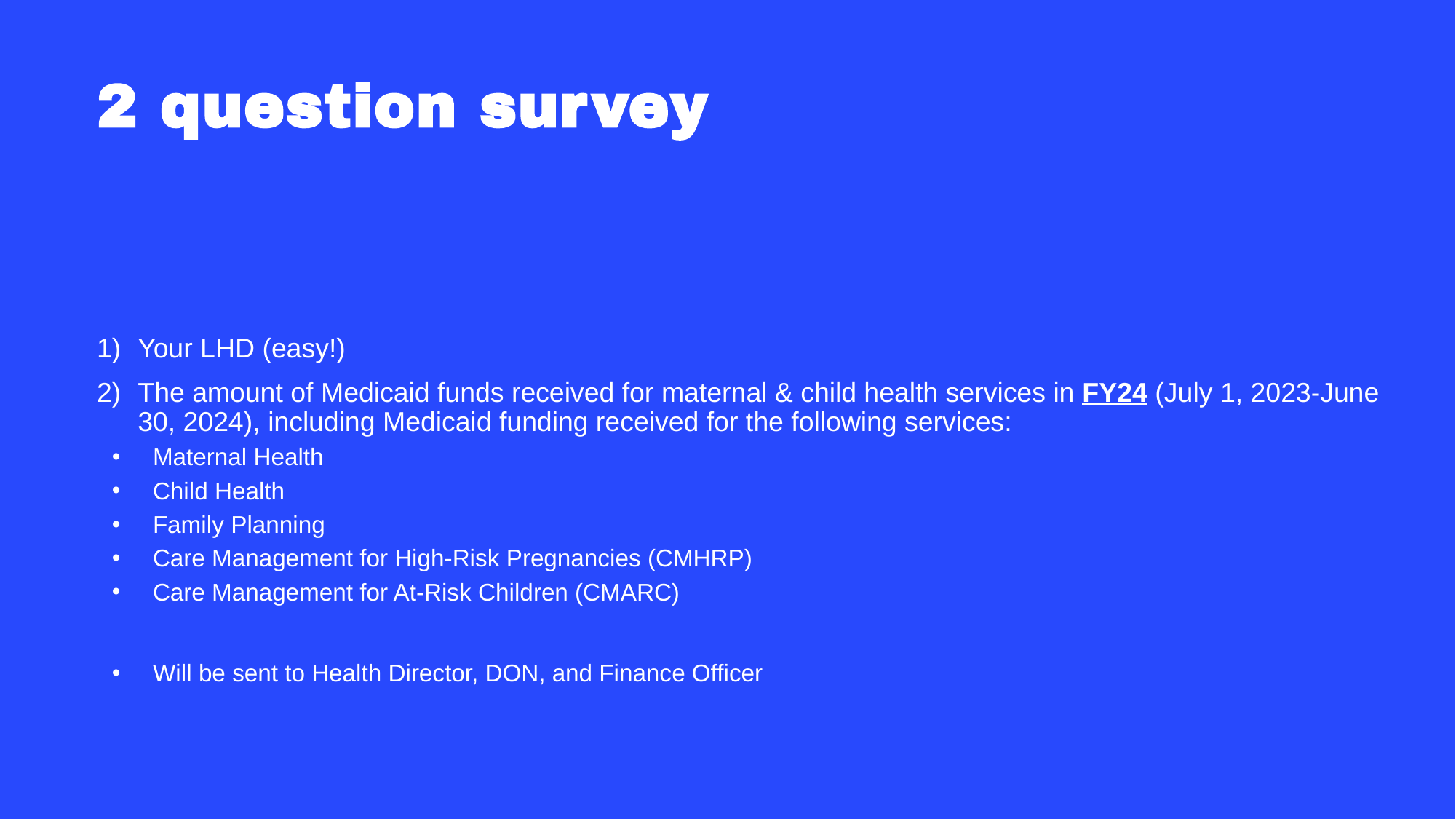

# 2 question survey
Your LHD (easy!)
The amount of Medicaid funds received for maternal & child health services in FY24 (July 1, 2023-June 30, 2024), including Medicaid funding received for the following services:
Maternal Health
Child Health
Family Planning
Care Management for High-Risk Pregnancies (CMHRP)
Care Management for At-Risk Children (CMARC)

Will be sent to Health Director, DON, and Finance Officer